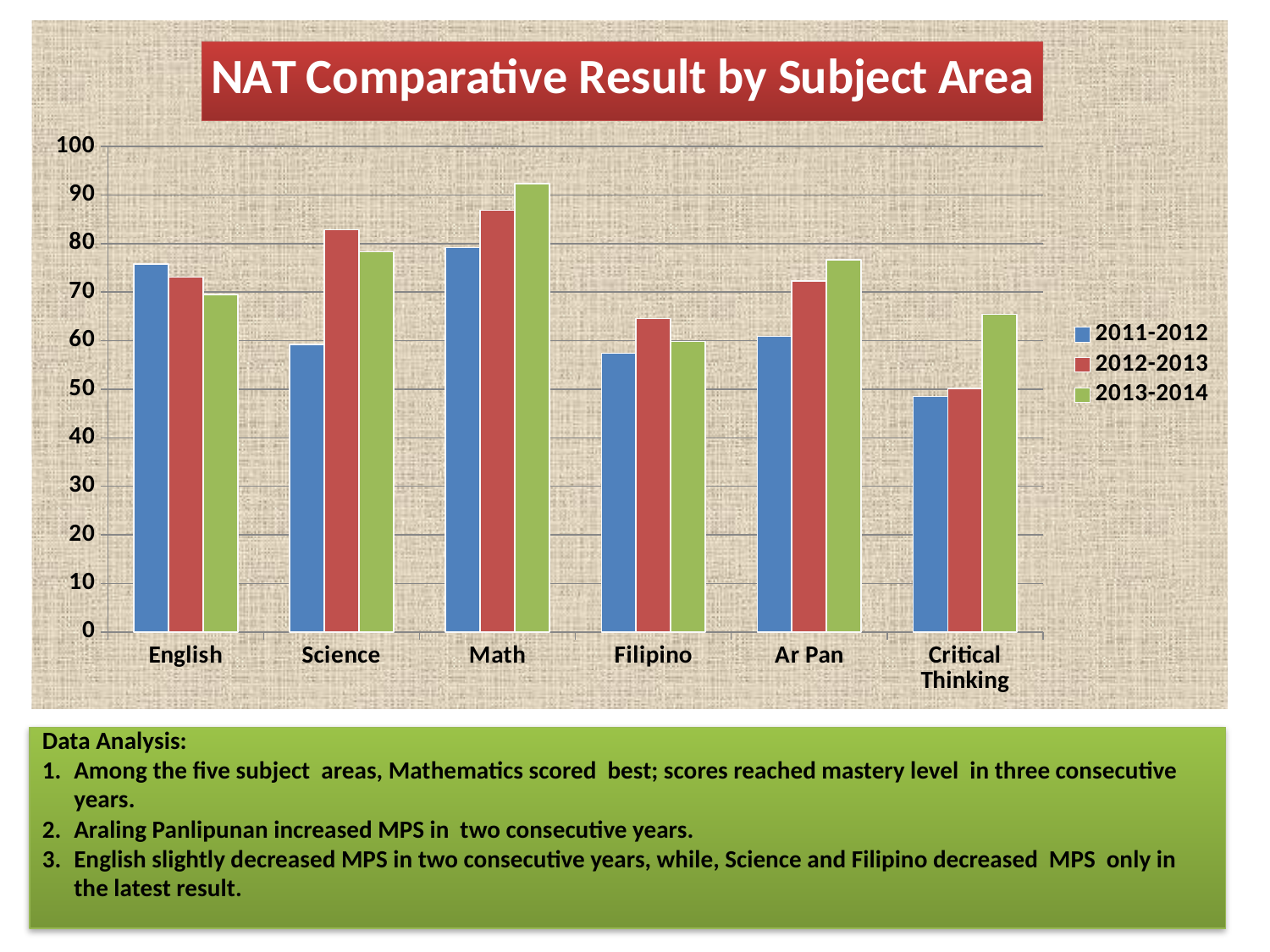

### Chart: NAT Comparative Result by Subject Area

| Category | 2011-2012 | 2012-2013 | 2013-2014 |
|---|---|---|---|
| English | 75.81 | 73.06 | 69.5 |
| Science | 59.21 | 82.86 | 78.29 |
| Math | 79.2 | 86.87 | 92.3 |
| Filipino | 57.42 | 64.55 | 59.86 |
| Ar Pan | 60.89 | 72.35 | 76.7 |
| Critical Thinking | 48.5 | 50.17 | 65.42 |
Data Analysis:
Among the five subject  areas, Mathematics scored  best; scores reached mastery level  in three consecutive years.
Araling Panlipunan increased MPS in  two consecutive years.
English slightly decreased MPS in two consecutive years, while, Science and Filipino decreased  MPS  only in the latest result.